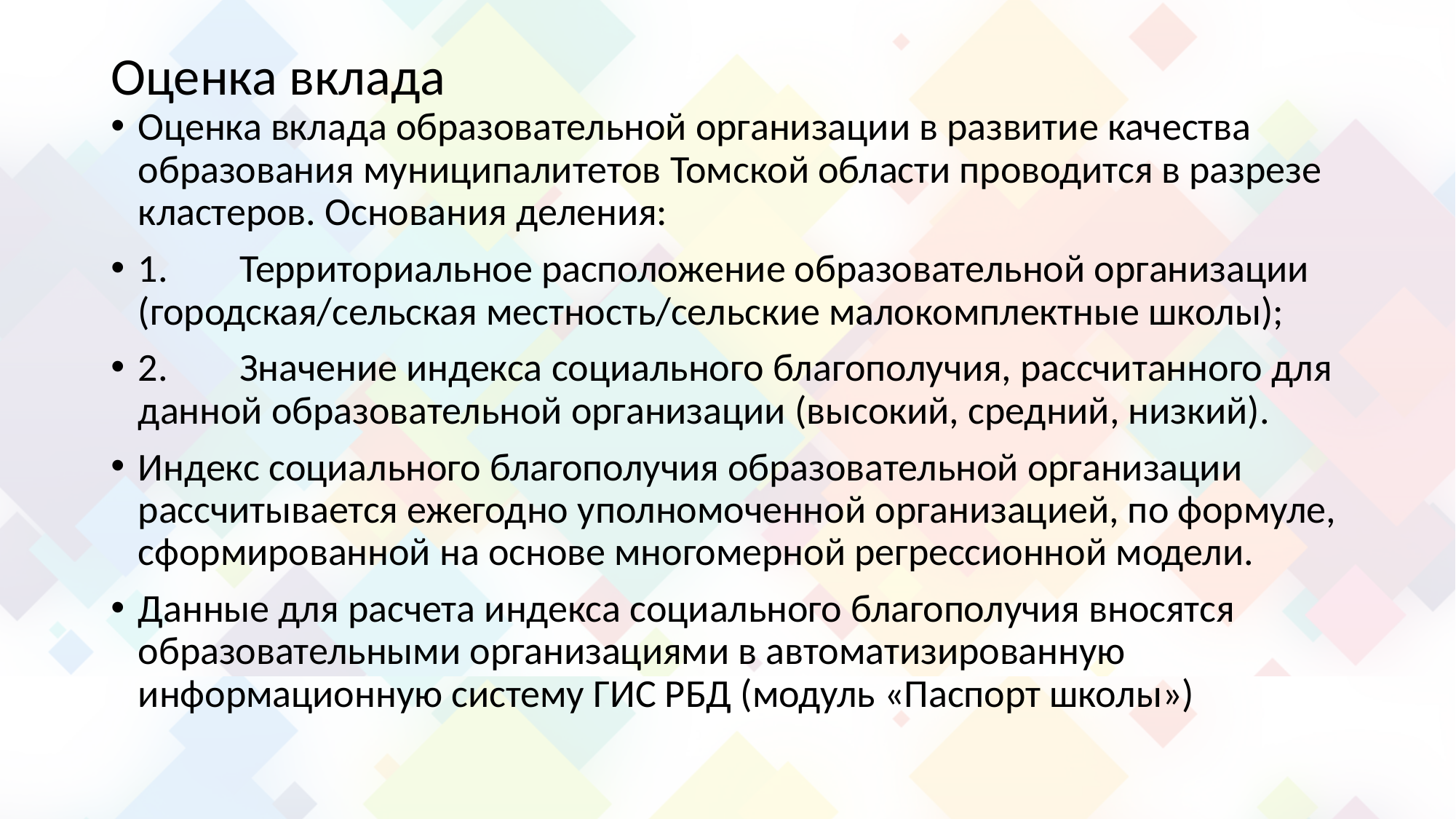

# Оценка вклада
Оценка вклада образовательной организации в развитие качества образования муниципалитетов Томской области проводится в разрезе кластеров. Основания деления:
1.	Территориальное расположение образовательной организации (городская/сельская местность/сельские малокомплектные школы);
2.	Значение индекса социального благополучия, рассчитанного для данной образовательной организации (высокий, средний, низкий).
Индекс социального благополучия образовательной организации рассчитывается ежегодно уполномоченной организацией, по формуле, сформированной на основе многомерной регрессионной модели.
Данные для расчета индекса социального благополучия вносятся образовательными организациями в автоматизированную информационную систему ГИС РБД (модуль «Паспорт школы»)